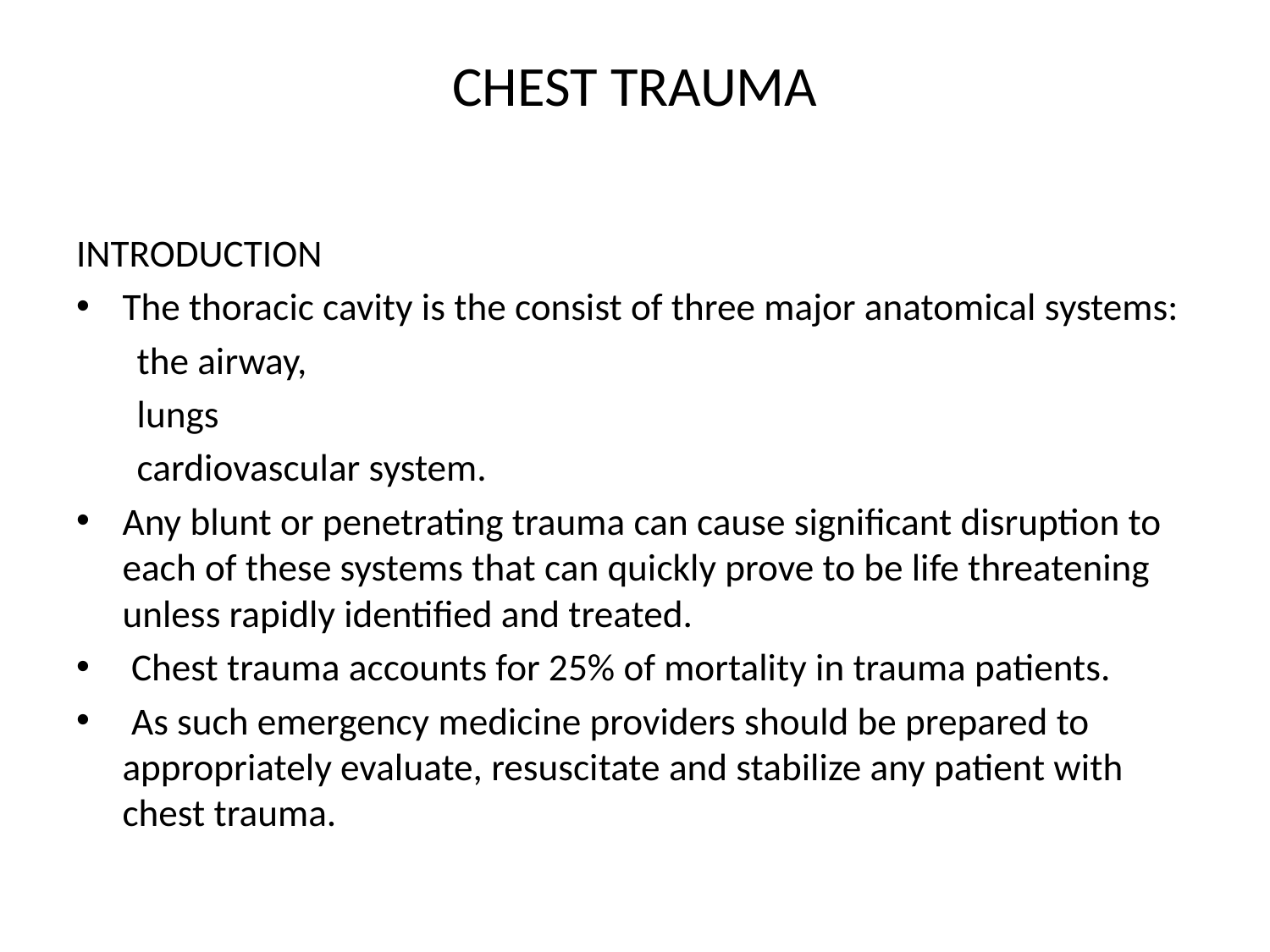

# CHEST TRAUMA
INTRODUCTION
The thoracic cavity is the consist of three major anatomical systems:
       the airway,
       lungs
       cardiovascular system.
Any blunt or penetrating trauma can cause significant disruption to each of these systems that can quickly prove to be life threatening unless rapidly identified and treated.
 Chest trauma accounts for 25% of mortality in trauma patients.
 As such emergency medicine providers should be prepared to appropriately evaluate, resuscitate and stabilize any patient with chest trauma.